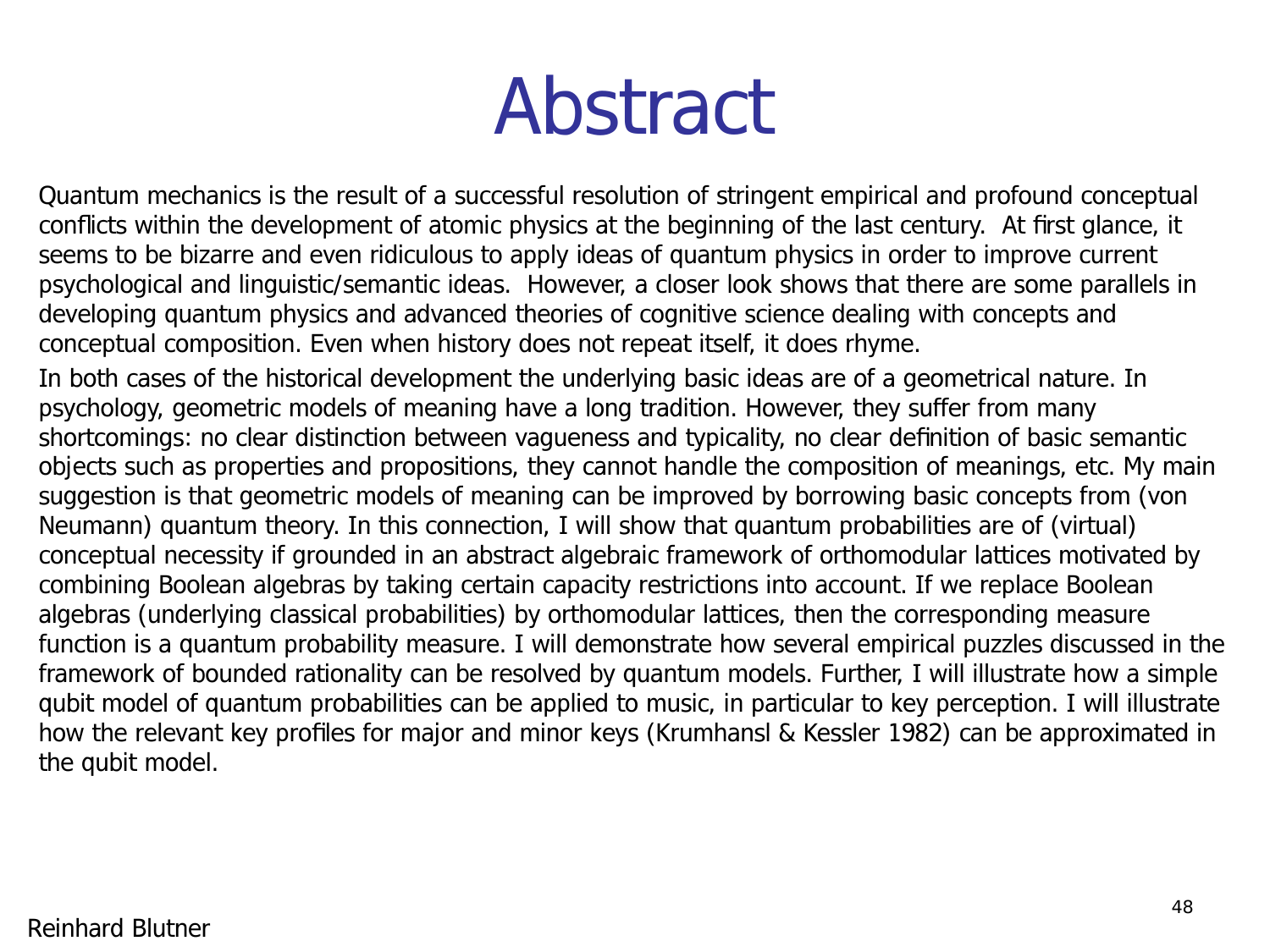

# Abstract
Quantum mechanics is the result of a successful resolution of stringent empirical and profound conceptual conflicts within the development of atomic physics at the beginning of the last century.  At first glance, it seems to be bizarre and even ridiculous to apply ideas of quantum physics in order to improve current psychological and linguistic/semantic ideas.  However, a closer look shows that there are some parallels in developing quantum physics and advanced theories of cognitive science dealing with concepts and conceptual composition. Even when history does not repeat itself, it does rhyme.
In both cases of the historical development the underlying basic ideas are of a geometrical nature. In psychology, geometric models of meaning have a long tradition. However, they suffer from many shortcomings: no clear distinction between vagueness and typicality, no clear definition of basic semantic objects such as properties and propositions, they cannot handle the composition of meanings, etc. My main suggestion is that geometric models of meaning can be improved by borrowing basic concepts from (von Neumann) quantum theory. In this connection, I will show that quantum probabilities are of (virtual) conceptual necessity if grounded in an abstract algebraic framework of orthomodular lattices motivated by combining Boolean algebras by taking certain capacity restrictions into account. If we replace Boolean algebras (underlying classical probabilities) by orthomodular lattices, then the corresponding measure function is a quantum probability measure. I will demonstrate how several empirical puzzles discussed in the framework of bounded rationality can be resolved by quantum models. Further, I will illustrate how a simple qubit model of quantum probabilities can be applied to music, in particular to key perception. I will illustrate how the relevant key profiles for major and minor keys (Krumhansl & Kessler 1982) can be approximated in the qubit model.
 48
Reinhard Blutner